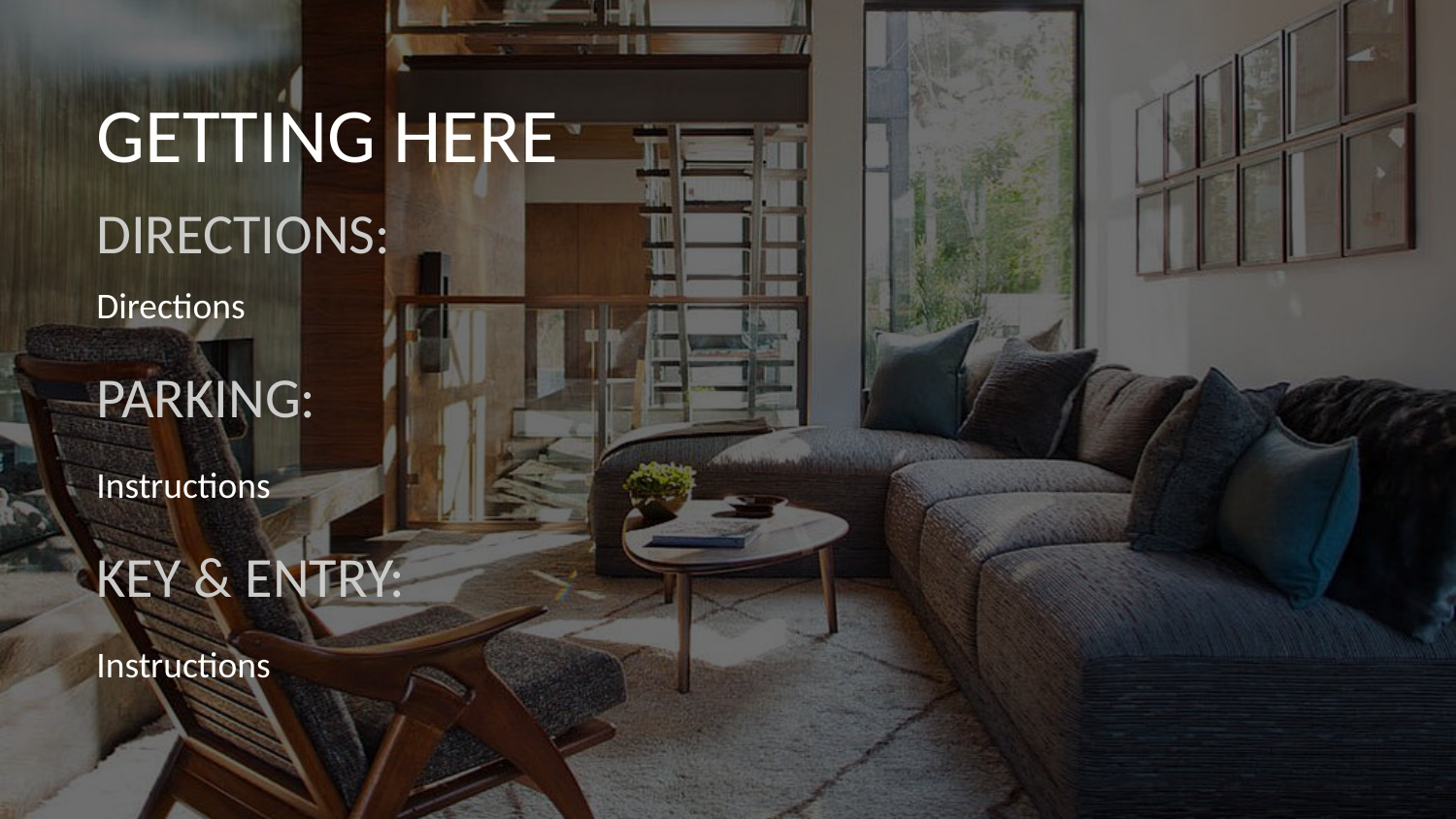

GETTING HERE
DIRECTIONS:
Directions
PARKING:
Instructions
KEY & ENTRY:
Instructions